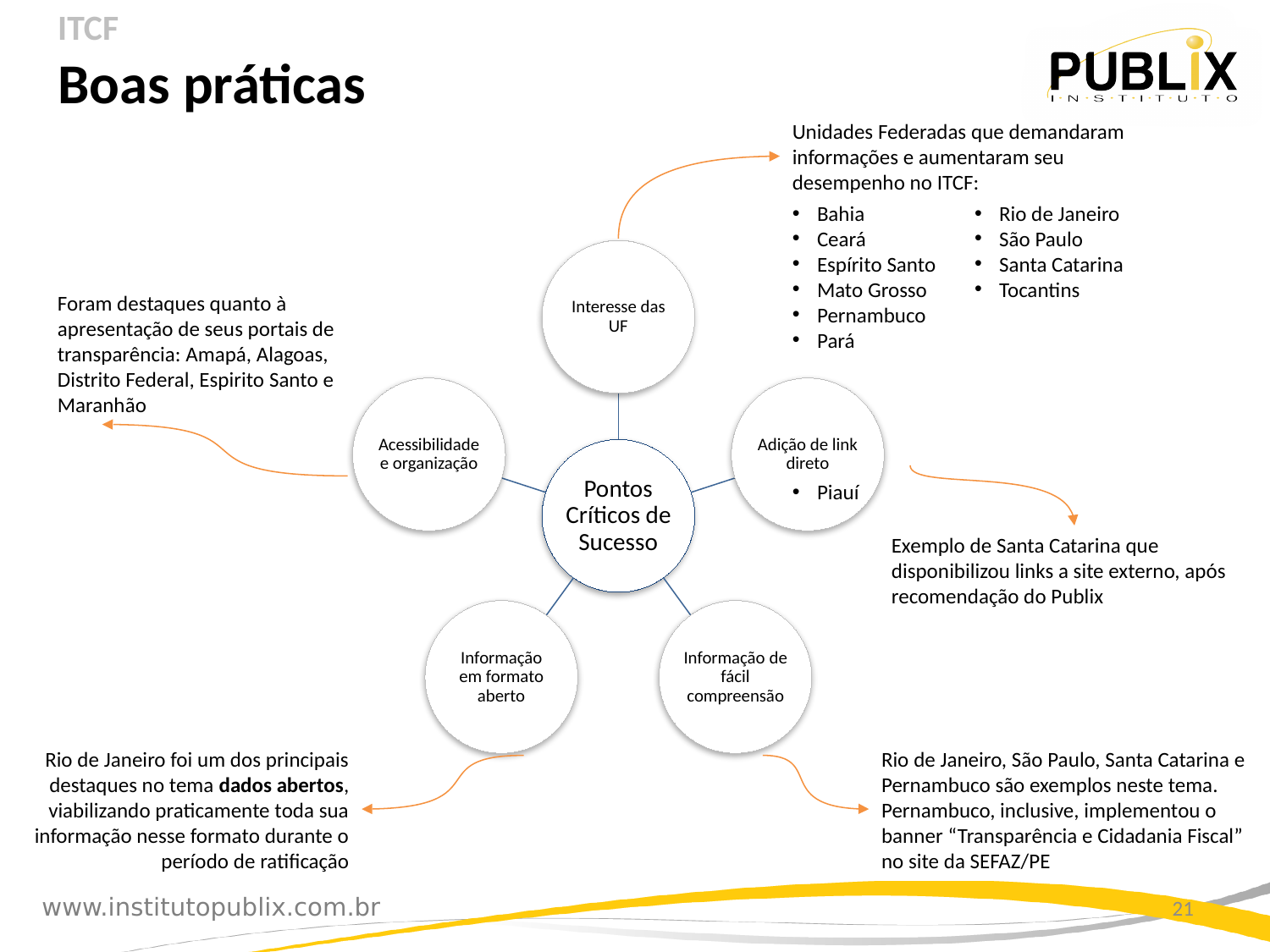

ITCF
Boas práticas
Unidades Federadas que demandaram informações e aumentaram seu desempenho no ITCF:
Bahia
Ceará
Espírito Santo
Mato Grosso
Pernambuco
Pará

Piauí
Rio de Janeiro
São Paulo
Santa Catarina
Tocantins
Pontos Críticos de Sucesso

Interesse das UF

Adição de link direto

Informação de fácil compreensão

Informação em formato aberto

Acessibilidade e organização
Foram destaques quanto à apresentação de seus portais de transparência: Amapá, Alagoas, Distrito Federal, Espirito Santo e Maranhão
Exemplo de Santa Catarina que disponibilizou links a site externo, após recomendação do Publix
Rio de Janeiro foi um dos principais destaques no tema dados abertos, viabilizando praticamente toda sua informação nesse formato durante o período de ratificação
Rio de Janeiro, São Paulo, Santa Catarina e Pernambuco são exemplos neste tema. Pernambuco, inclusive, implementou o banner “Transparência e Cidadania Fiscal”
no site da SEFAZ/PE
21